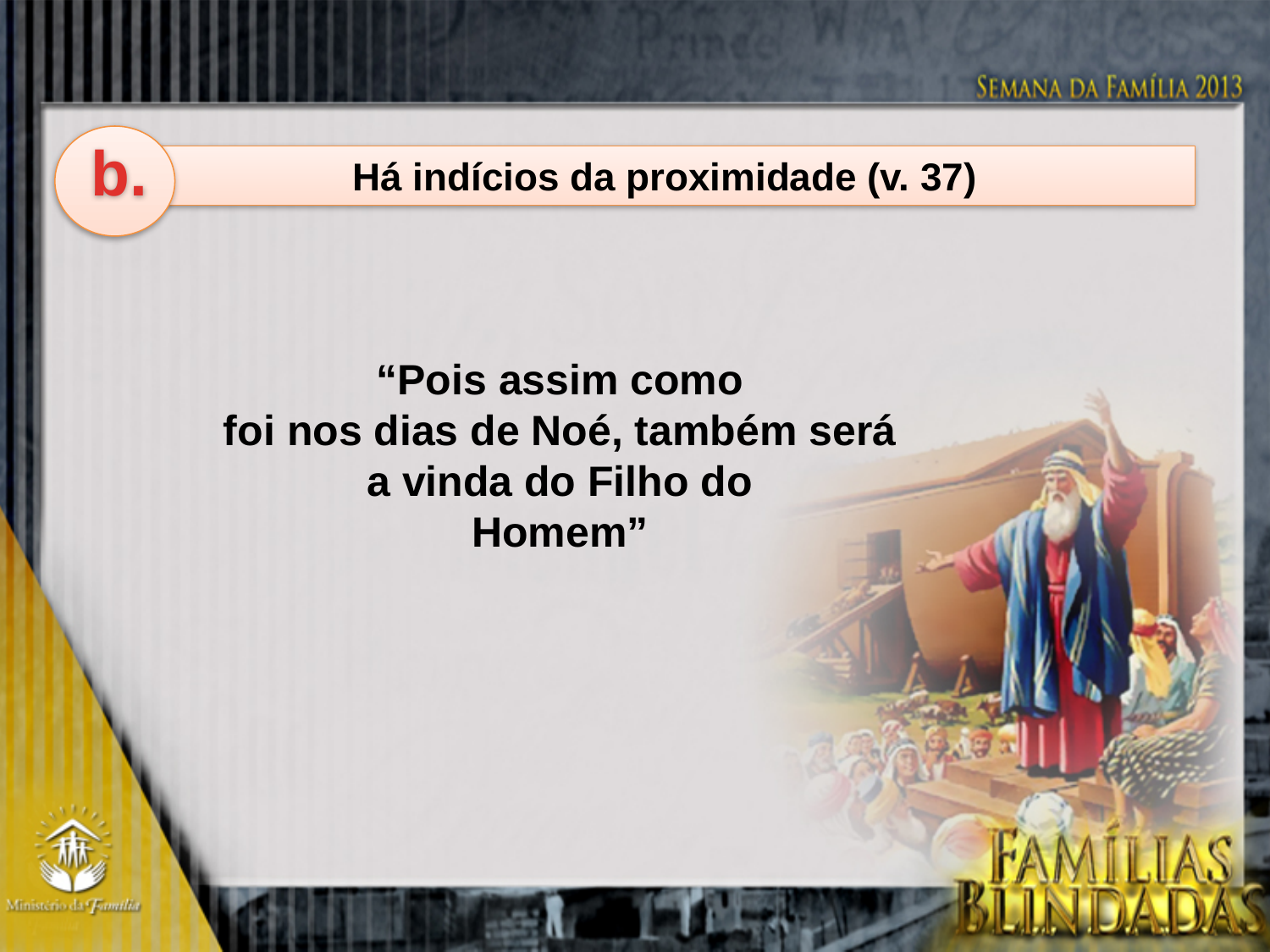

b.

Há indícios da proximidade (v. 37)
“Pois assim como
foi nos dias de Noé, também será a vinda do Filho do
Homem”